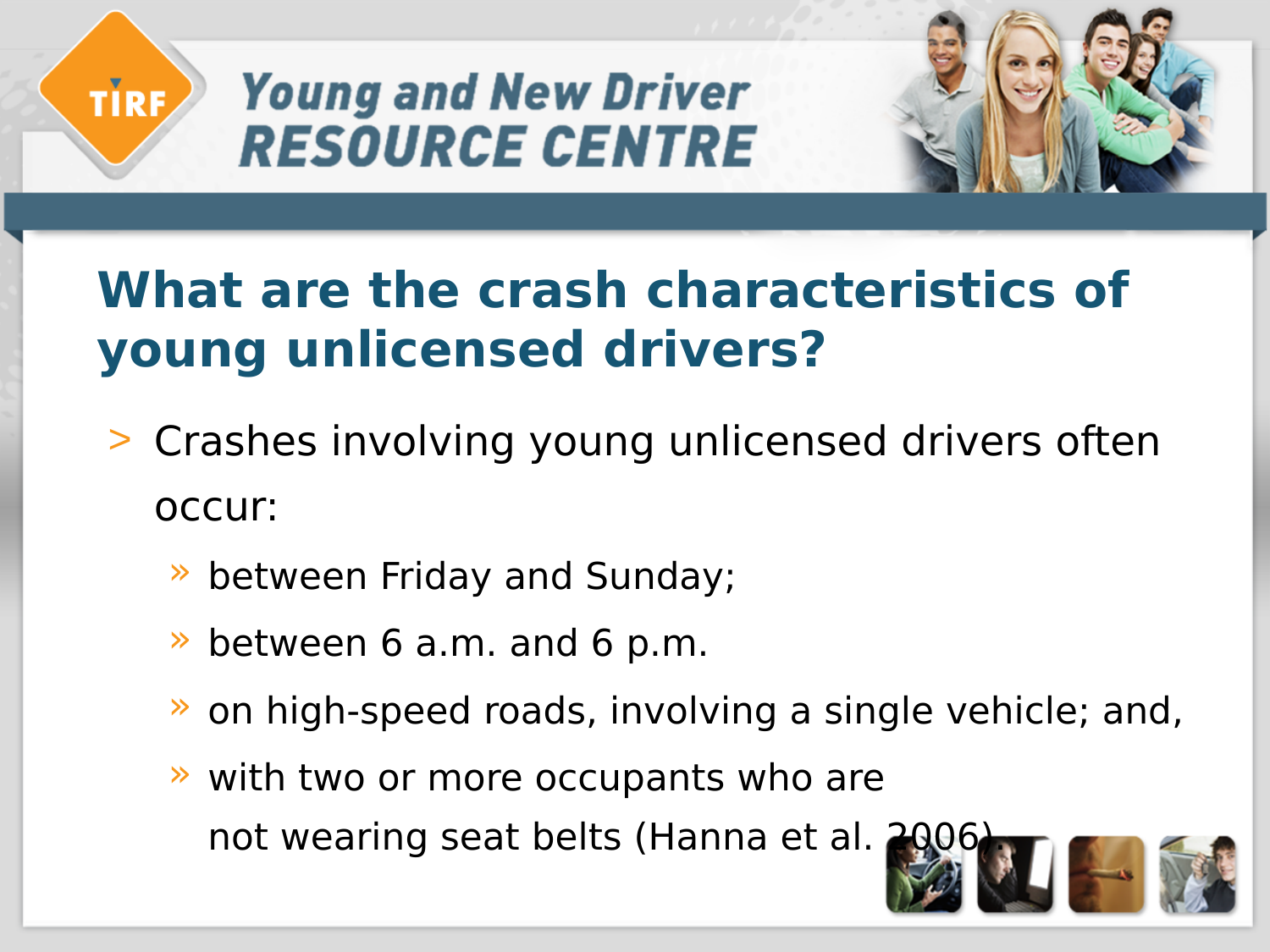

# What are the crash characteristics of young unlicensed drivers?
Crashes involving young unlicensed drivers often occur:
between Friday and Sunday;
between 6 a.m. and 6 p.m.
on high-speed roads, involving a single vehicle; and,
with two or more occupants who are                              not wearing seat belts (Hanna et al. 2006).